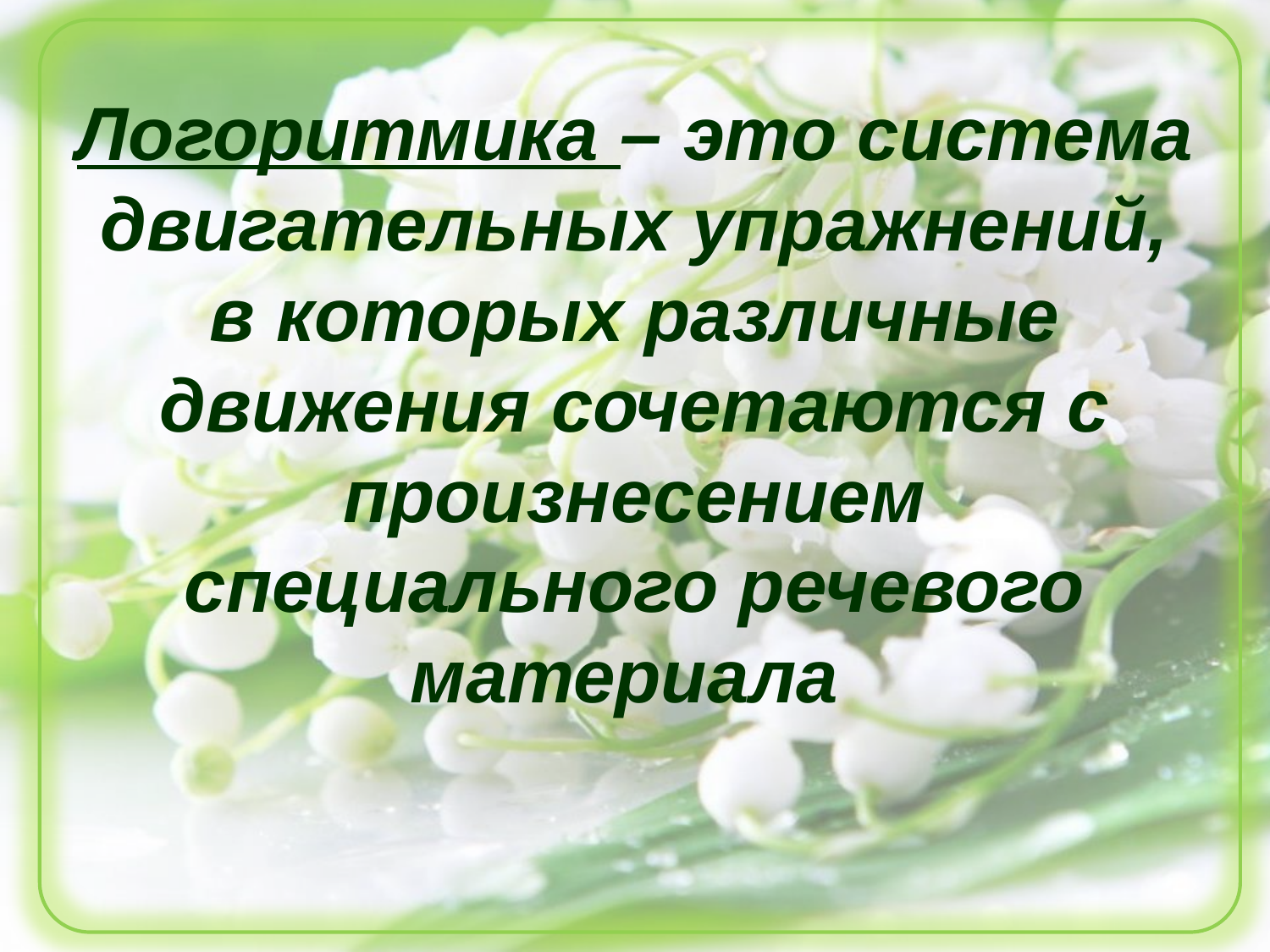

# Логоритмика – это система двигательных упражнений, в которых различные движения сочетаются с произнесением специального речевого материала